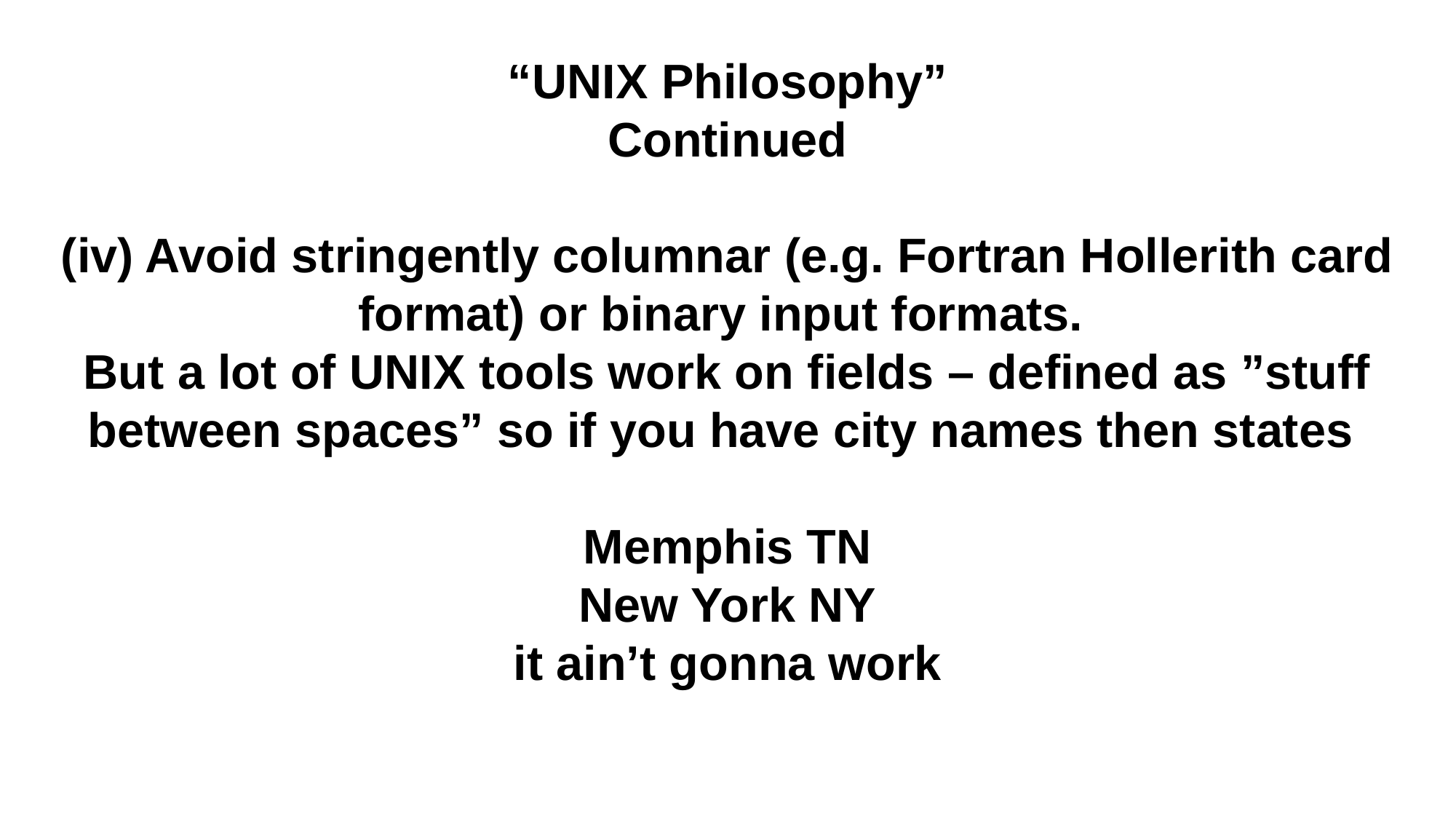

“UNIX Philosophy”
Continued

(iv) Avoid stringently columnar (e.g. Fortran Hollerith card format) or binary input formats.
But a lot of UNIX tools work on fields – defined as ”stuff between spaces” so if you have city names then states

Memphis TN
New York NY
it ain’t gonna work